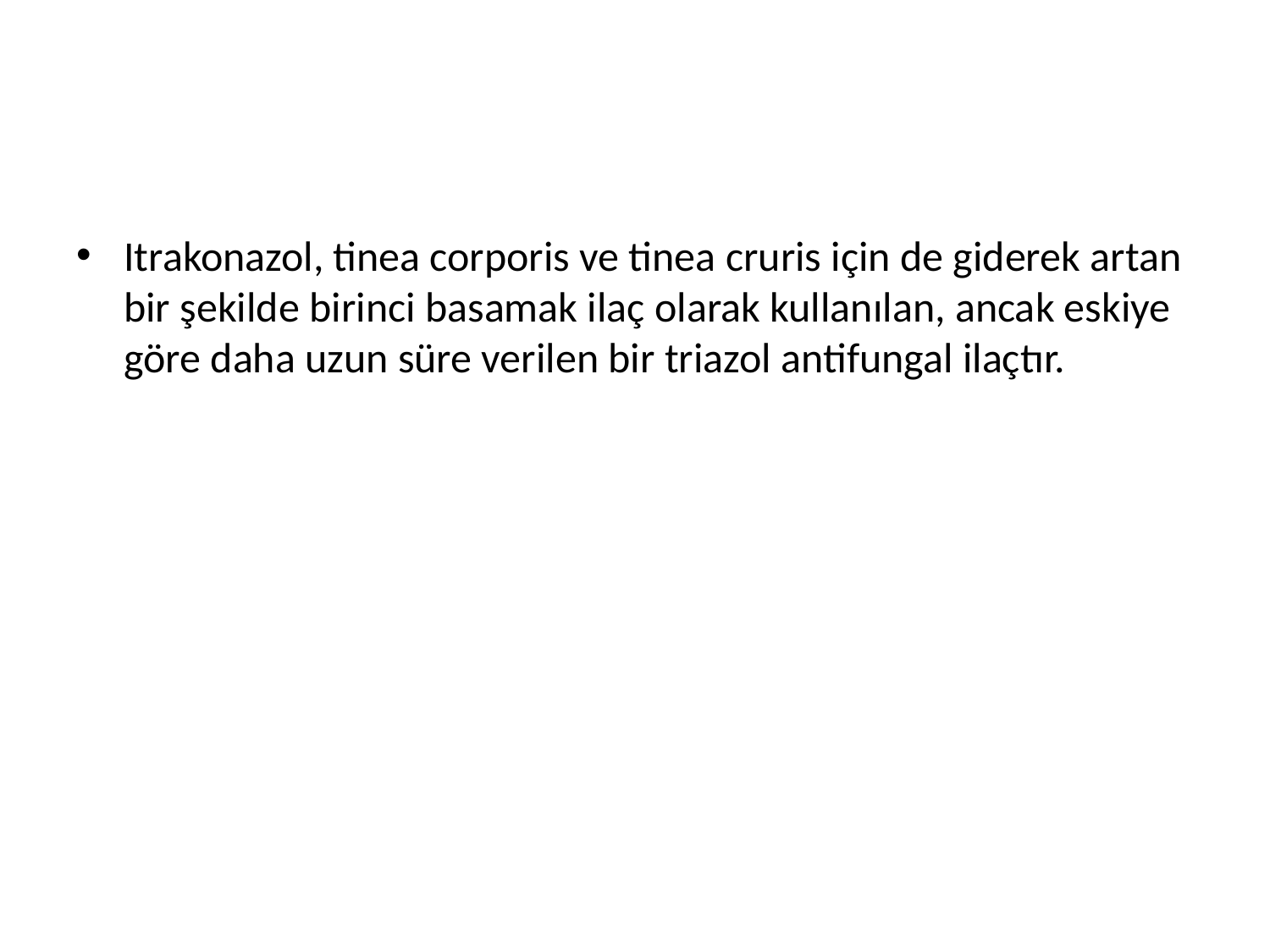

#
Itrakonazol, tinea corporis ve tinea cruris için de giderek artan bir şekilde birinci basamak ilaç olarak kullanılan, ancak eskiye göre daha uzun süre verilen bir triazol antifungal ilaçtır.